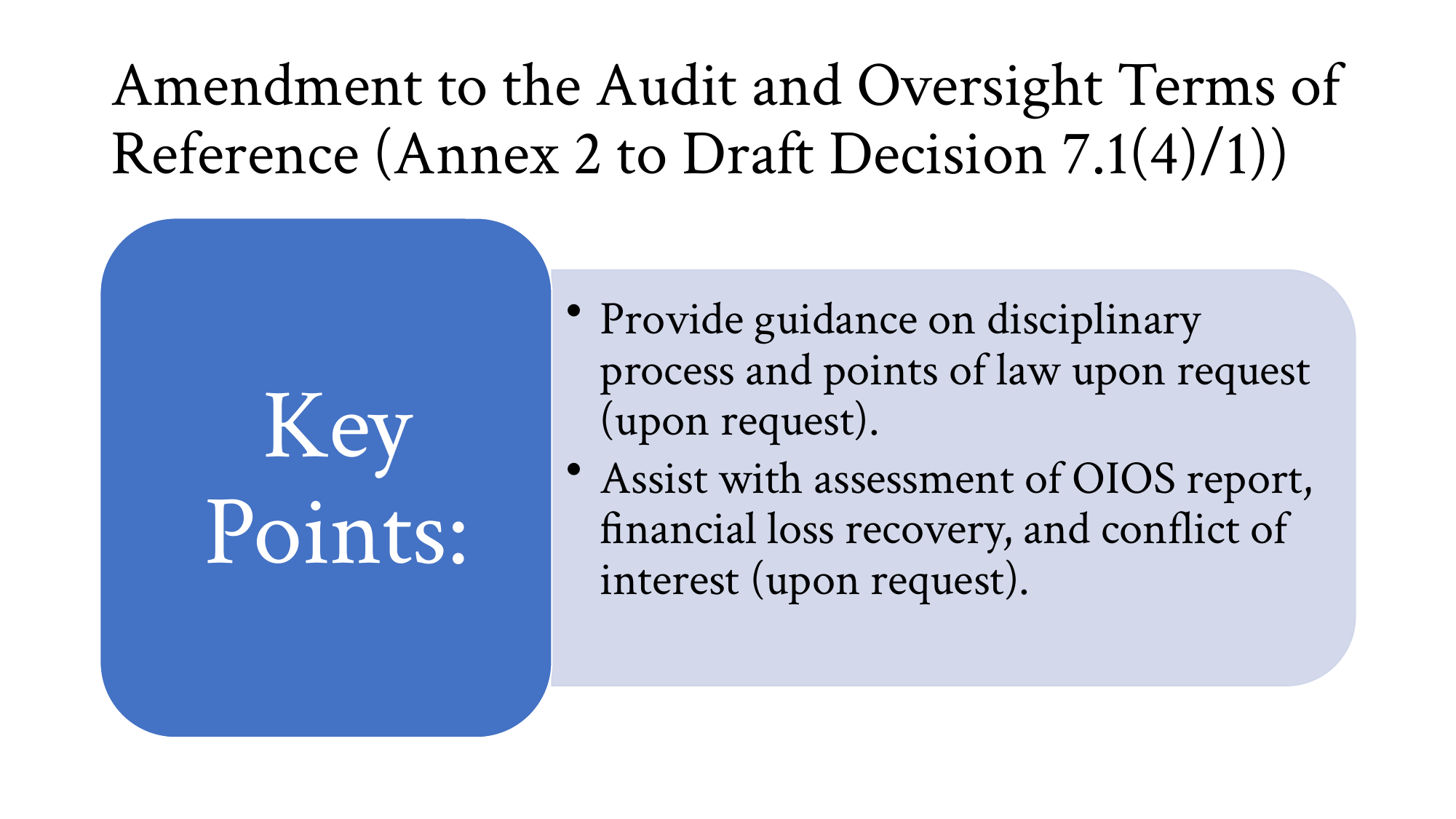

# Amendment to the Audit and Oversight Terms of Reference (Annex 2 to Draft Decision 7.1(4)/1))
Provide guidance on disciplinary process and points of law upon request (upon request).
Assist with assessment of OIOS report, financial loss recovery, and conflict of interest (upon request).

Key Points: